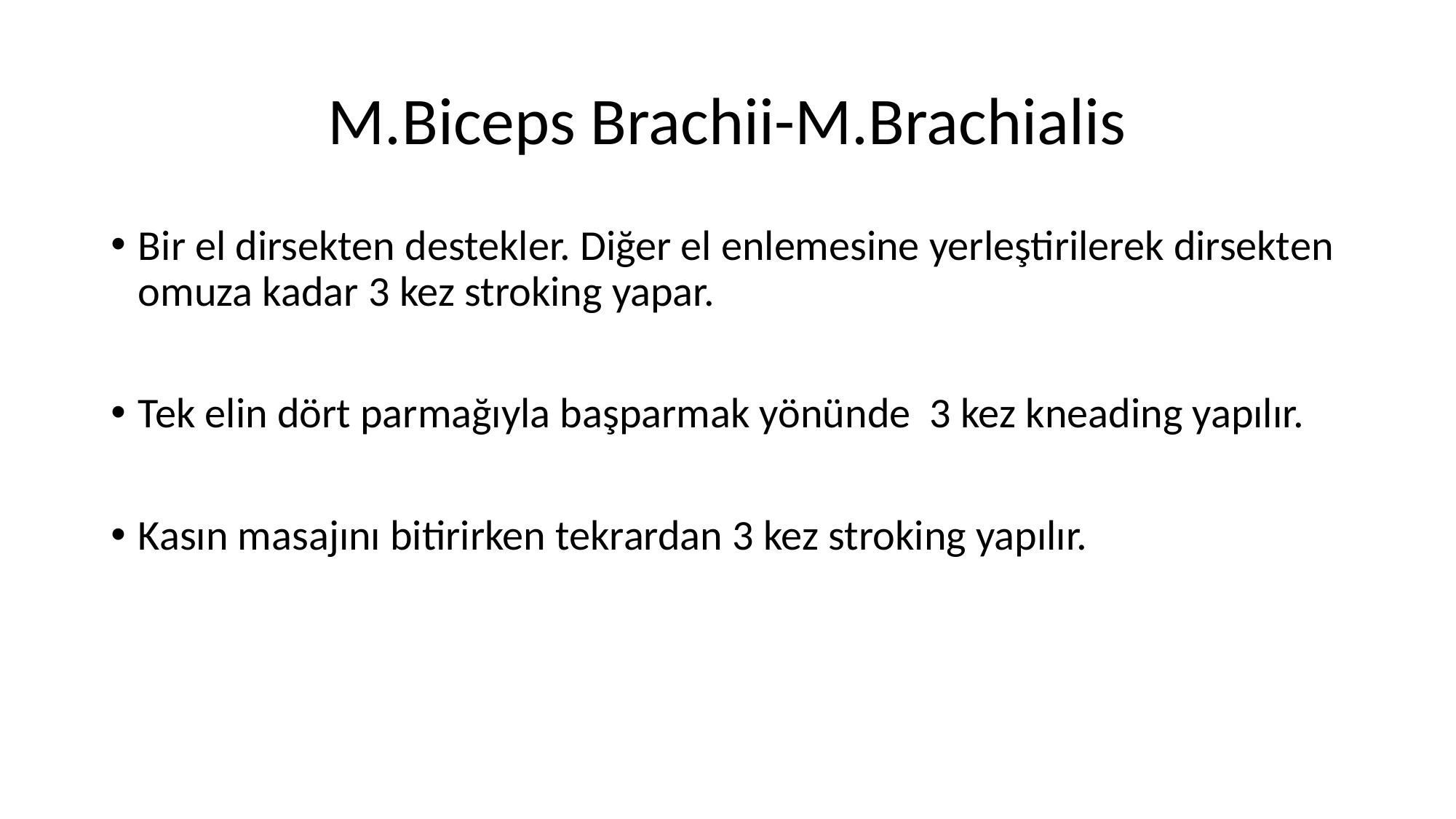

# M.Biceps Brachii-M.Brachialis
Bir el dirsekten destekler. Diğer el enlemesine yerleştirilerek dirsekten omuza kadar 3 kez stroking yapar.

Tek elin dört parmağıyla başparmak yönünde  3 kez kneading yapılır.

Kasın masajını bitirirken tekrardan 3 kez stroking yapılır.